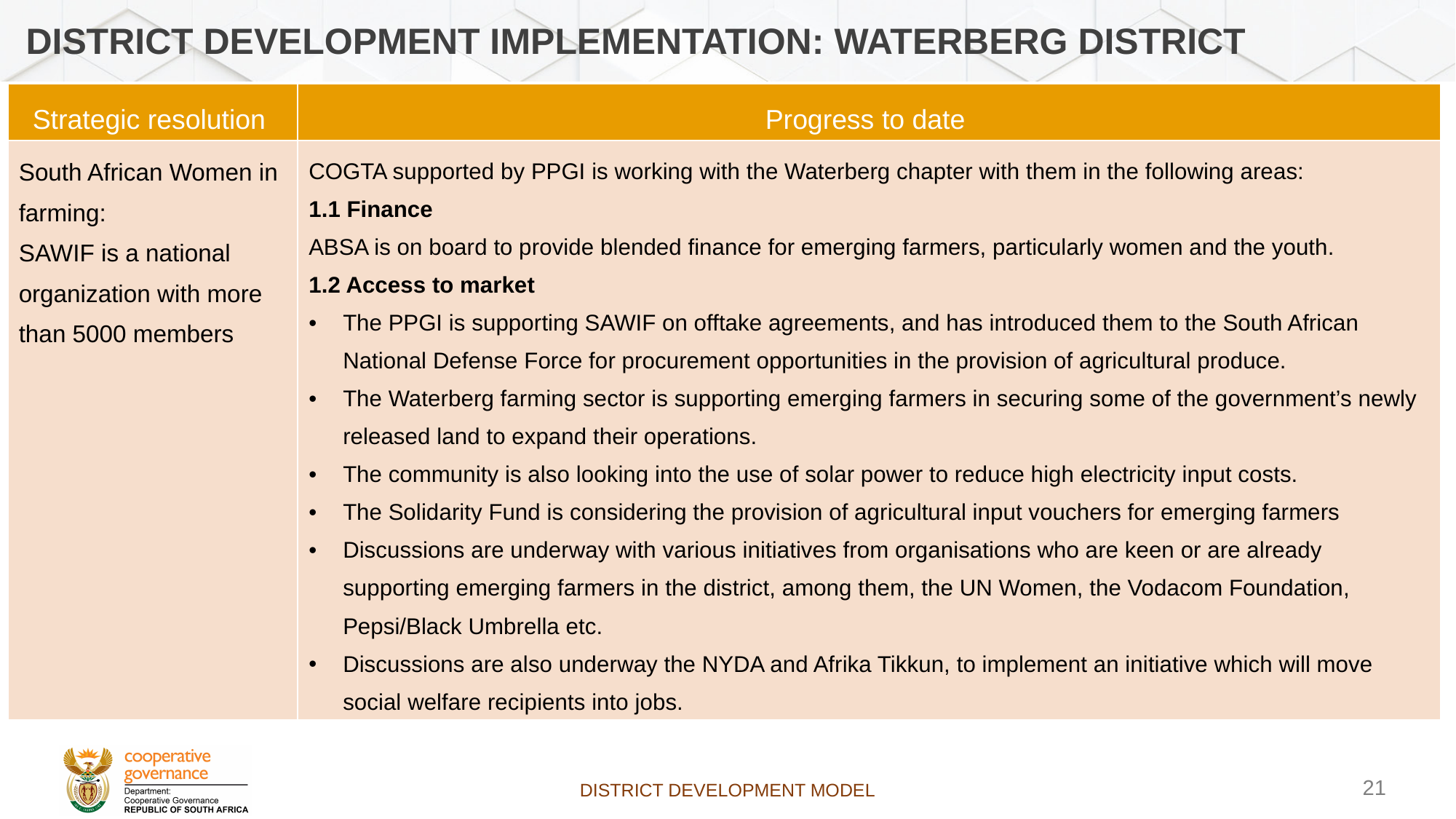

DISTRICT DEVELOPMENT implementation: WATERBERG DISTRICT
| Strategic resolution | Progress to date |
| --- | --- |
| South African Women in farming: SAWIF is a national organization with more than 5000 members | COGTA supported by PPGI is working with the Waterberg chapter with them in the following areas: 1.1 Finance ABSA is on board to provide blended finance for emerging farmers, particularly women and the youth. 1.2 Access to market The PPGI is supporting SAWIF on offtake agreements, and has introduced them to the South African National Defense Force for procurement opportunities in the provision of agricultural produce. The Waterberg farming sector is supporting emerging farmers in securing some of the government’s newly released land to expand their operations. The community is also looking into the use of solar power to reduce high electricity input costs. The Solidarity Fund is considering the provision of agricultural input vouchers for emerging farmers Discussions are underway with various initiatives from organisations who are keen or are already supporting emerging farmers in the district, among them, the UN Women, the Vodacom Foundation, Pepsi/Black Umbrella etc. Discussions are also underway the NYDA and Afrika Tikkun, to implement an initiative which will move social welfare recipients into jobs. |